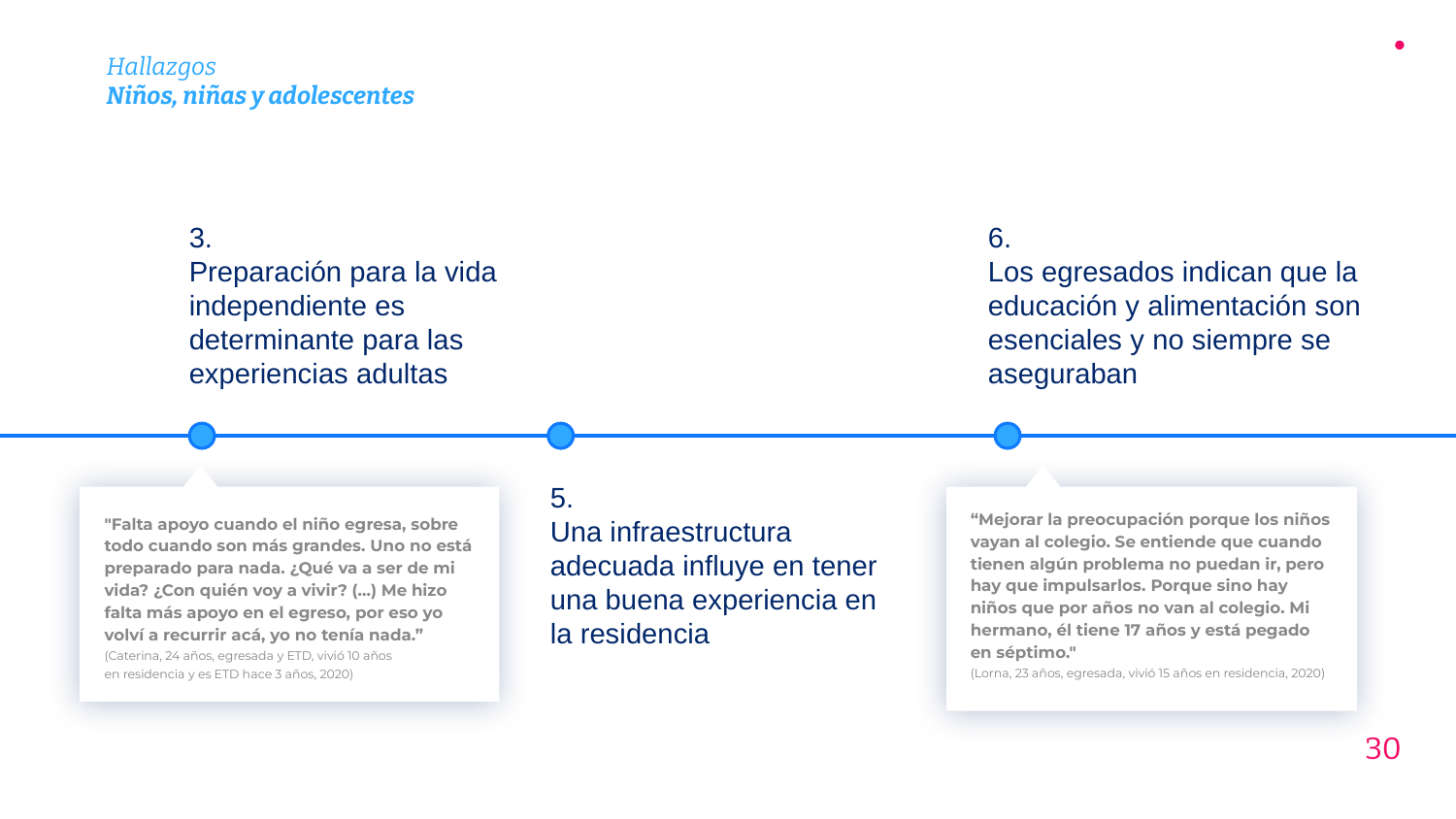

Hallazgos
Niños, niñas y adolescentes

3.
Preparación para la vida
independiente es determinante para las experiencias adultas

6.
Los egresados indican que la
educación y alimentación son
esenciales y no siempre se
aseguraban

5.
Una infraestructura adecuada influye en tener una buena experiencia en la residencia

“Mejorar la preocupación porque los niños vayan al colegio. Se entiende que cuando tienen algún problema no puedan ir, pero hay que impulsarlos. Porque sino hay niños que por años no van al colegio. Mi hermano, él tiene 17 años y está pegado en séptimo."
(Lorna, 23 años, egresada, vivió 15 años en residencia, 2020)

"Falta apoyo cuando el niño egresa, sobre todo cuando son más grandes. Uno no está preparado para nada. ¿Qué va a ser de mi vida? ¿Con quién voy a vivir? (...) Me hizo falta más apoyo en el egreso, por eso yo volví a recurrir acá, yo no tenía nada.”
(Caterina, 24 años, egresada y ETD, vivió 10 años
en residencia y es ETD hace 3 años, 2020)

30